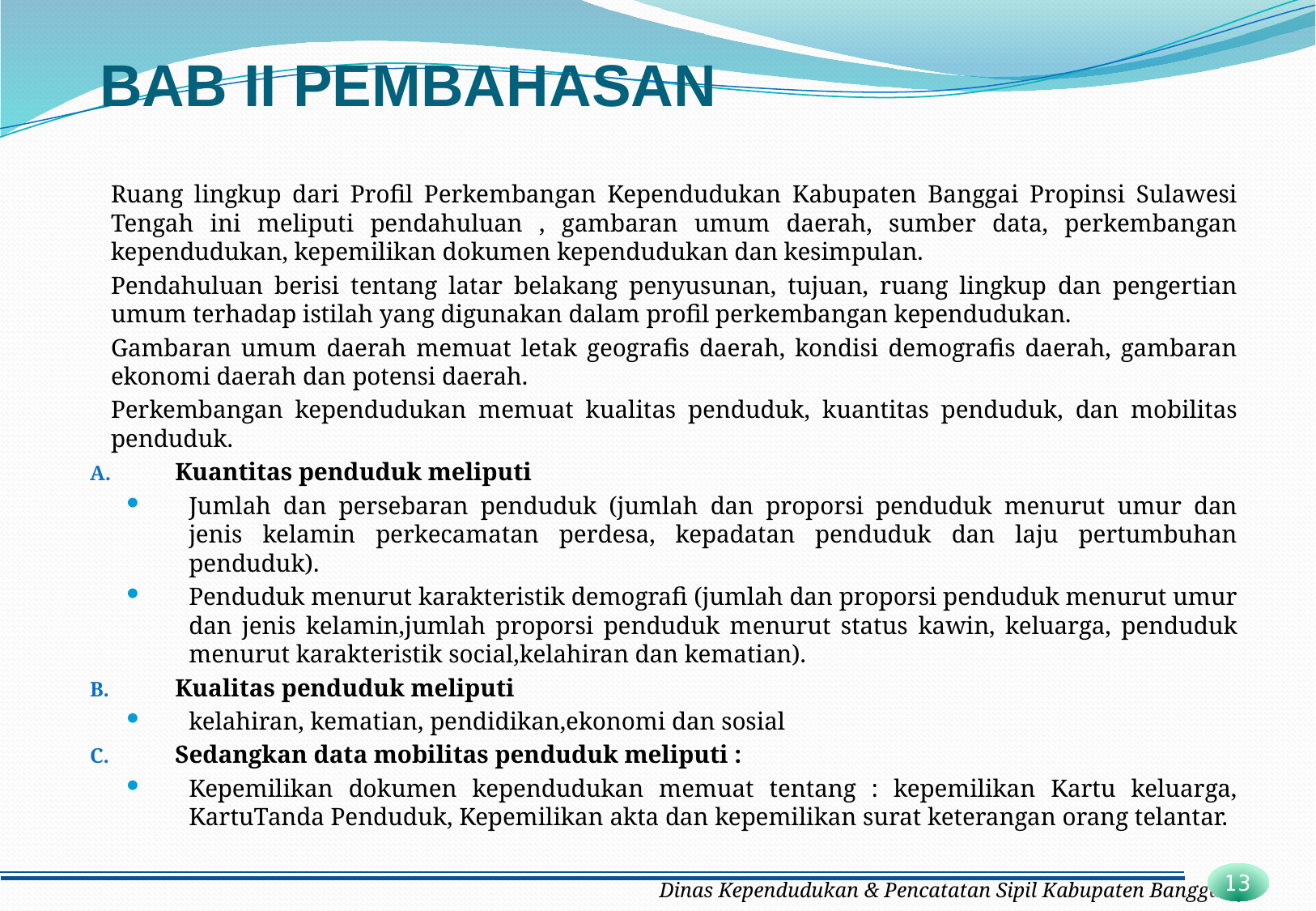

# BAB II PEMBAHASAN
	Ruang lingkup dari Profil Perkembangan Kependudukan Kabupaten Banggai Propinsi Sulawesi Tengah ini meliputi pendahuluan , gambaran umum daerah, sumber data, perkembangan kependudukan, kepemilikan dokumen kependudukan dan kesimpulan.
	Pendahuluan berisi tentang latar belakang penyusunan, tujuan, ruang lingkup dan pengertian umum terhadap istilah yang digunakan dalam profil perkembangan kependudukan.
	Gambaran umum daerah memuat letak geografis daerah, kondisi demografis daerah, gambaran ekonomi daerah dan potensi daerah.
	Perkembangan kependudukan memuat kualitas penduduk, kuantitas penduduk, dan mobilitas penduduk.
Kuantitas penduduk meliputi
Jumlah dan persebaran penduduk (jumlah dan proporsi penduduk menurut umur dan jenis kelamin perkecamatan perdesa, kepadatan penduduk dan laju pertumbuhan penduduk).
Penduduk menurut karakteristik demografi (jumlah dan proporsi penduduk menurut umur dan jenis kelamin,jumlah proporsi penduduk menurut status kawin, keluarga, penduduk menurut karakteristik social,kelahiran dan kematian).
Kualitas penduduk meliputi
kelahiran, kematian, pendidikan,ekonomi dan sosial
Sedangkan data mobilitas penduduk meliputi :
Kepemilikan dokumen kependudukan memuat tentang : kepemilikan Kartu keluarga, KartuTanda Penduduk, Kepemilikan akta dan kepemilikan surat keterangan orang telantar.

13
Dinas Kependudukan & Pencatatan Sipil Kabupaten Banggai